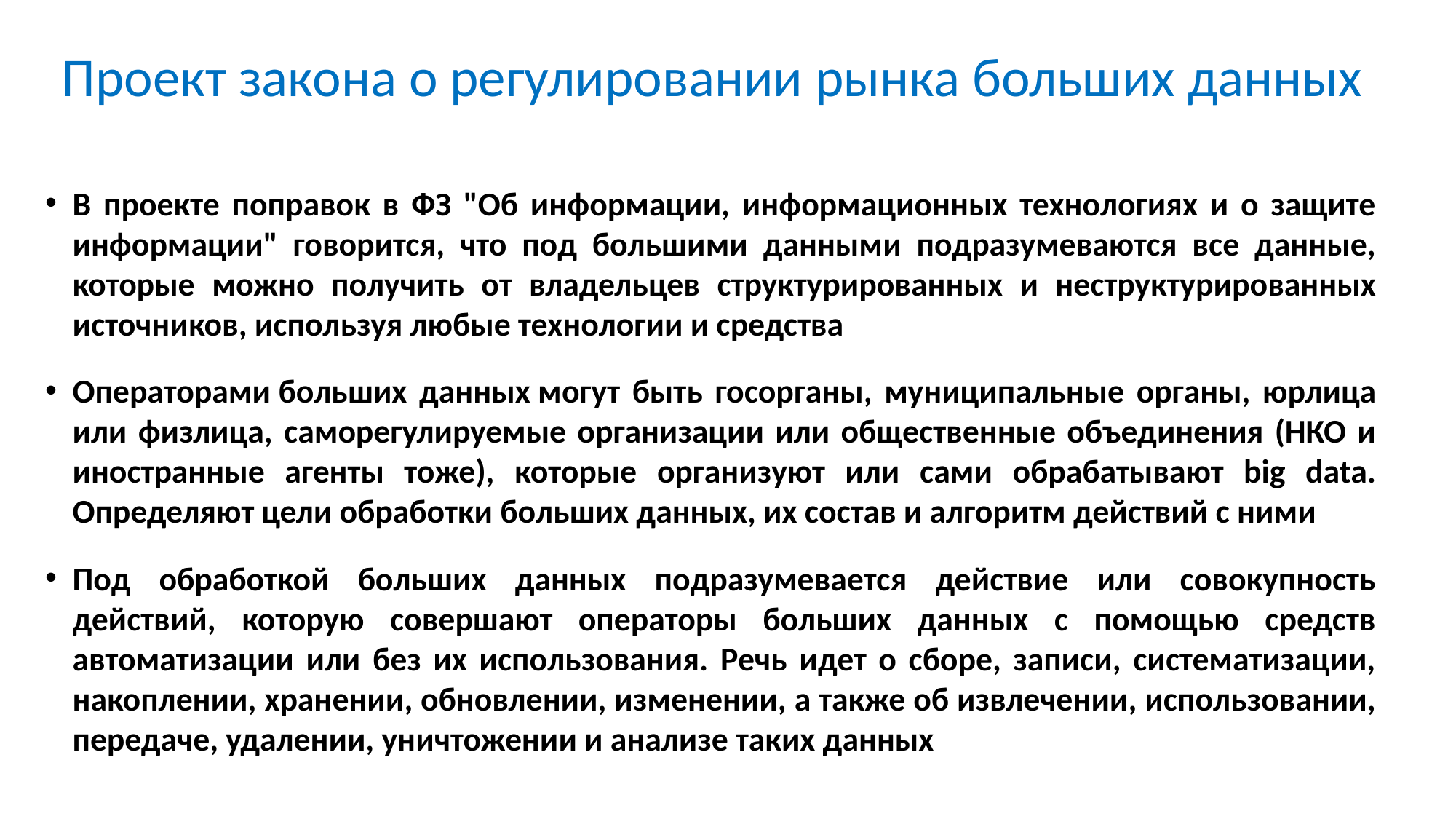

# Проект закона о регулировании рынка больших данных
В проекте поправок в ФЗ "Об информации, информационных технологиях и о защите информации" говорится, что под большими данными подразумеваются все данные, которые можно получить от владельцев структурированных и неструктурированных источников, используя любые технологии и средства
Операторами больших данных могут быть госорганы, муниципальные органы, юрлица или физлица, саморегулируемые организации или общественные объединения (НКО и иностранные агенты тоже), которые организуют или сами обрабатывают big data. Определяют цели обработки больших данных, их состав и алгоритм действий с ними
Под обработкой больших данных подразумевается действие или совокупность действий, которую совершают операторы больших данных с помощью средств автоматизации или без их использования. Речь идет о сборе, записи, систематизации, накоплении, хранении, обновлении, изменении, а также об извлечении, использовании, передаче, удалении, уничтожении и анализе таких данных